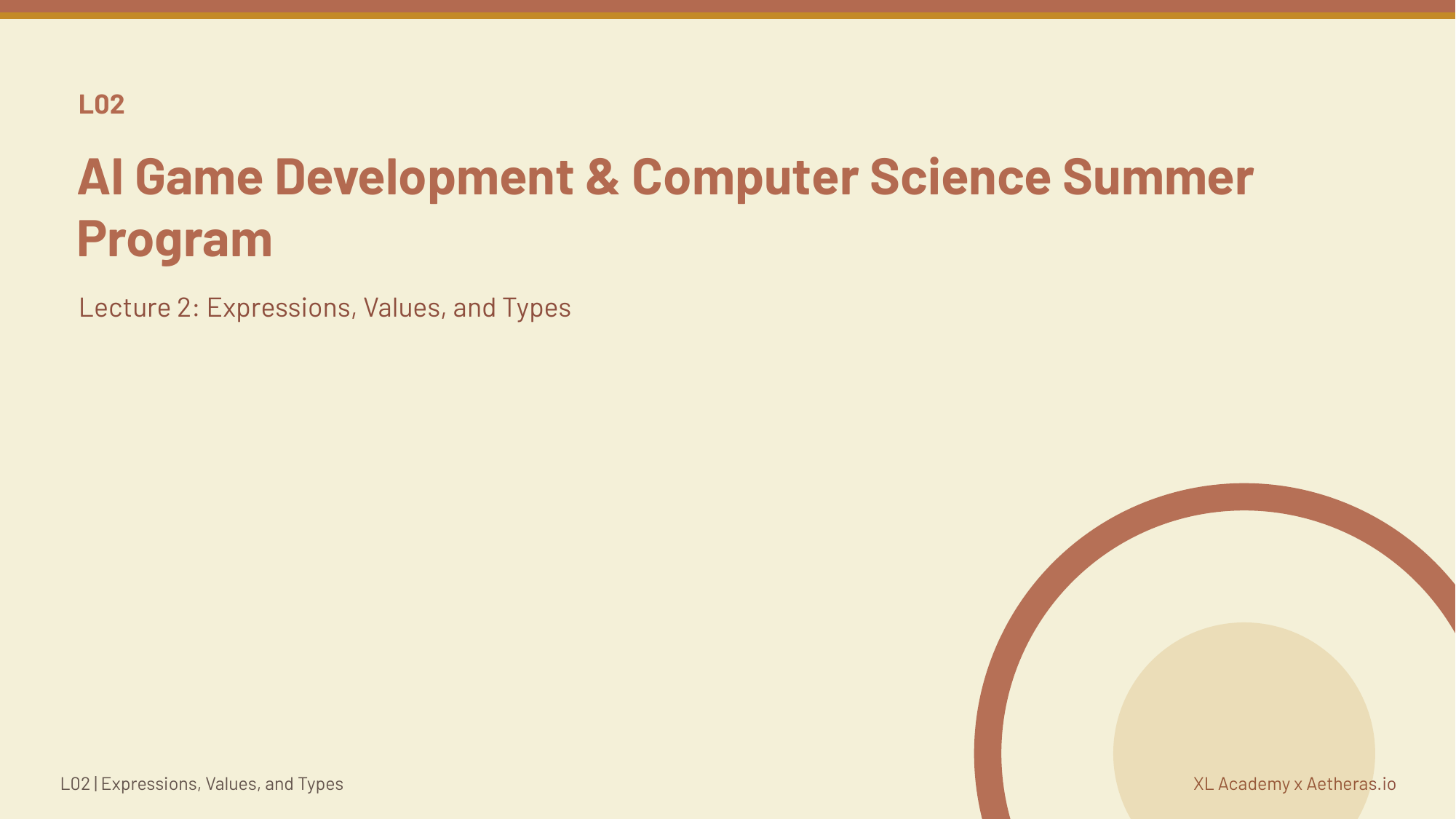

L02
AI Game Development & Computer Science Summer Program
Lecture 2: Expressions, Values, and Types

L02 | Expressions, Values, and Types
XL Academy x Aetheras.io